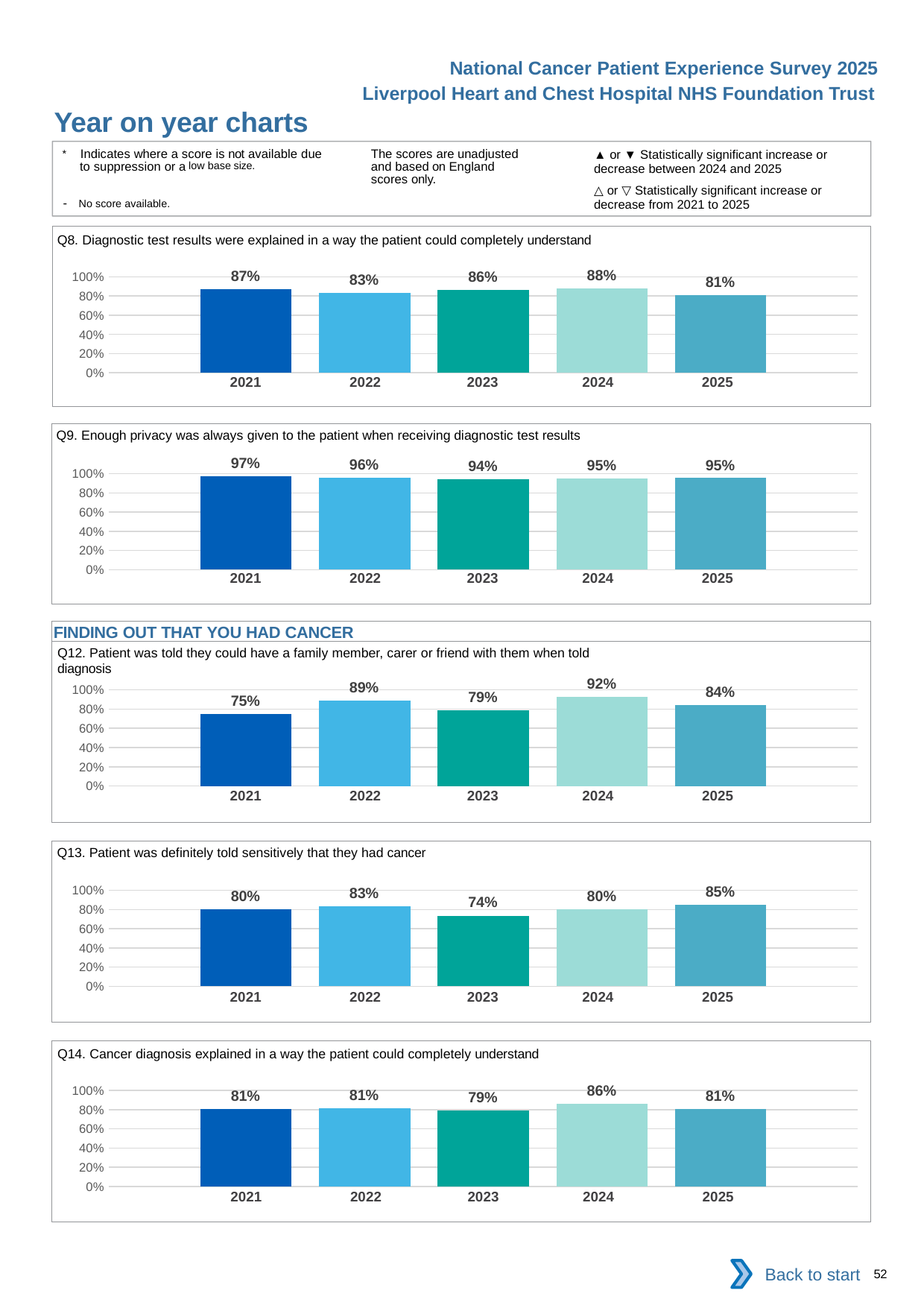

National Cancer Patient Experience Survey 2025
Liverpool Heart and Chest Hospital NHS Foundation Trust
Year on year charts (2)

The scores are unadjusted and based on England scores only.
*  Indicates where a score is not available due to suppression or a low base size.
- No score available.
▲ or ▼ Statistically significant increase or decrease between 2024 and 2025
△ or ▽ Statistically significant increase or decrease from 2021 to 2025
Q8. Diagnostic test results were explained in a way the patient could completely understand

### Chart

| Category | 2021 | 2022 | 2023 | 2024 | 2025 |
|---|---|---|---|---|---|
| Category 1 | 0.8714285 | 0.831579 | 0.8588235 | 0.875 | 0.8095238 |
| 2021 | 2022 | 2023 | 2024 | 2025 |
| --- | --- | --- | --- | --- |
|  |  |  |  |  |
Q9. Enough privacy was always given to the patient when receiving diagnostic test results

### Chart

| Category | 2021 | 2022 | 2023 | 2024 | 2025 |
|---|---|---|---|---|---|
| Category 1 | 0.9710145 | 0.9569892 | 0.9418604 | 0.9519231 | 0.9534883 |
| 2021 | 2022 | 2023 | 2024 | 2025 |
| --- | --- | --- | --- | --- |
|  |  |  |  |  |
FINDING OUT THAT YOU HAD CANCER
Q12. Patient was told they could have a family member, carer or friend with them when told diagnosis

### Chart

| Category | 2021 | 2022 | 2023 | 2024 | 2025 |
|---|---|---|---|---|---|
| Category 1 | 0.75 | 0.8877551 | 0.7906977 | 0.9230769 | 0.8390805 |
| 2021 | 2022 | 2023 | 2024 | 2025 |
| --- | --- | --- | --- | --- |
|  |  |  |  |  |
Q13. Patient was definitely told sensitively that they had cancer

### Chart

| Category | 2021 | 2022 | 2023 | 2024 | 2025 |
|---|---|---|---|---|---|
| Category 1 | 0.8048781 | 0.83 | 0.7362638 | 0.8 | 0.8478261 |
| 2021 | 2022 | 2023 | 2024 | 2025 |
| --- | --- | --- | --- | --- |
|  |  |  |  |  |
Q14. Cancer diagnosis explained in a way the patient could completely understand

### Chart

| Category | 2021 | 2022 | 2023 | 2024 | 2025 |
|---|---|---|---|---|---|
| Category 1 | 0.8072289 | 0.8118812 | 0.7912088 | 0.8608696 | 0.8064516 |
| 2021 | 2022 | 2023 | 2024 | 2025 |
| --- | --- | --- | --- | --- |
|  |  |  |  |  |
Back to start

52